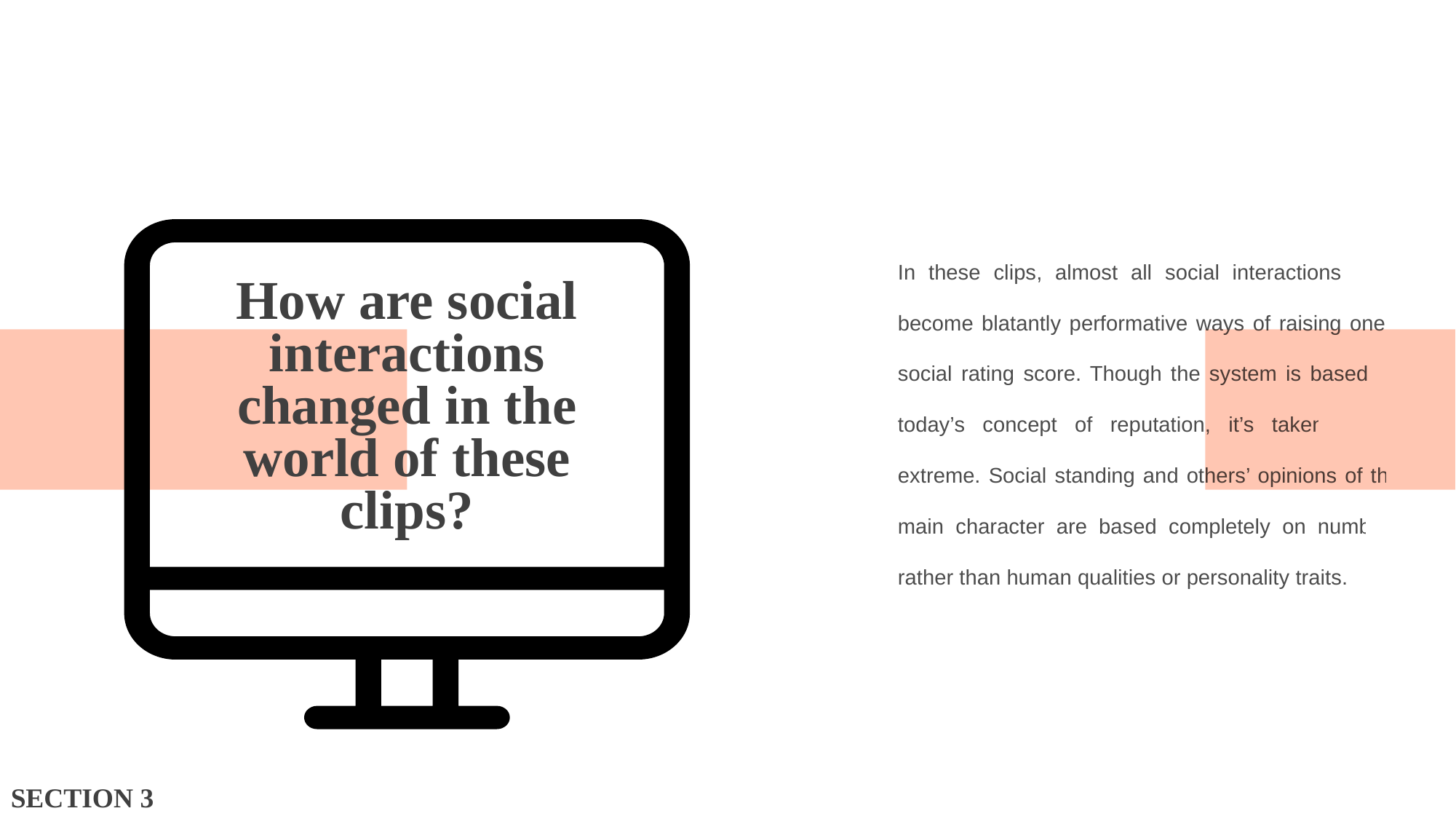

In these clips, almost all social interactions have become blatantly performative ways of raising one’s social rating score. Though the system is based off today’s concept of reputation, it’s taken to an extreme. Social standing and others’ opinions of the main character are based completely on numbers rather than human qualities or personality traits.
How are social interactions changed in the world of these clips?

SECTION 3